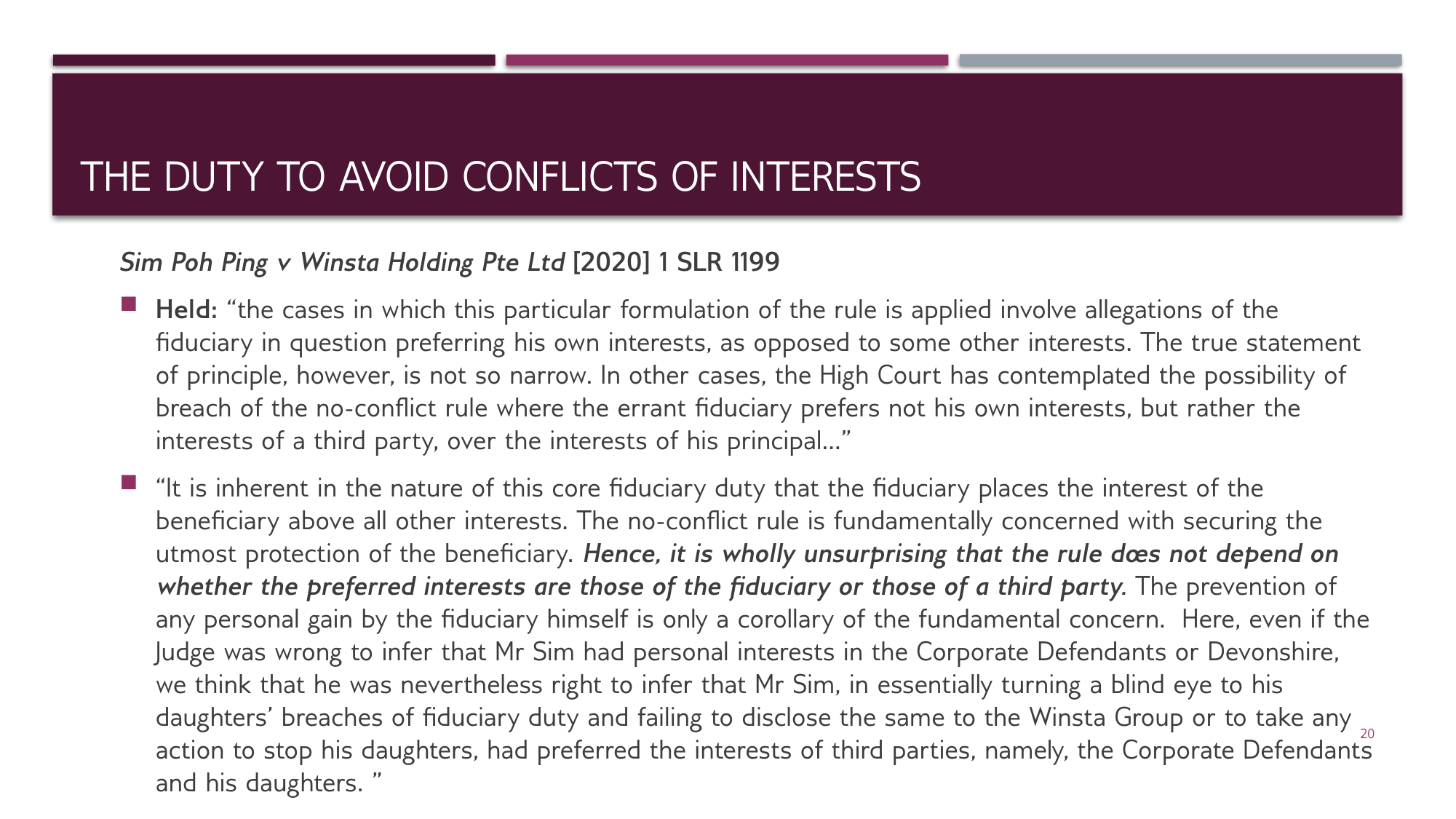

# The Duty to Avoid Conflicts of Interests
Sim Poh Ping v Winsta Holding Pte Ltd [2020] 1 SLR 1199
Held: “the cases in which this particular formulation of the rule is applied involve allegations of the fiduciary in question preferring his own interests, as opposed to some other interests. The true statement of principle, however, is not so narrow. In other cases, the High Court has contemplated the possibility of breach of the no-conflict rule where the errant fiduciary prefers not his own interests, but rather the interests of a third party, over the interests of his principal...”
“It is inherent in the nature of this core fiduciary duty that the fiduciary places the interest of the beneficiary above all other interests. The no-conflict rule is fundamentally concerned with securing the utmost protection of the beneficiary. Hence, it is wholly unsurprising that the rule does not depend on whether the preferred interests are those of the fiduciary or those of a third party. The prevention of any personal gain by the fiduciary himself is only a corollary of the fundamental concern.  Here, even if the Judge was wrong to infer that Mr Sim had personal interests in the Corporate Defendants or Devonshire, we think that he was nevertheless right to infer that Mr Sim, in essentially turning a blind eye to his daughters’ breaches of fiduciary duty and failing to disclose the same to the Winsta Group or to take any action to stop his daughters, had preferred the interests of third parties, namely, the Corporate Defendants and his daughters. ”
20